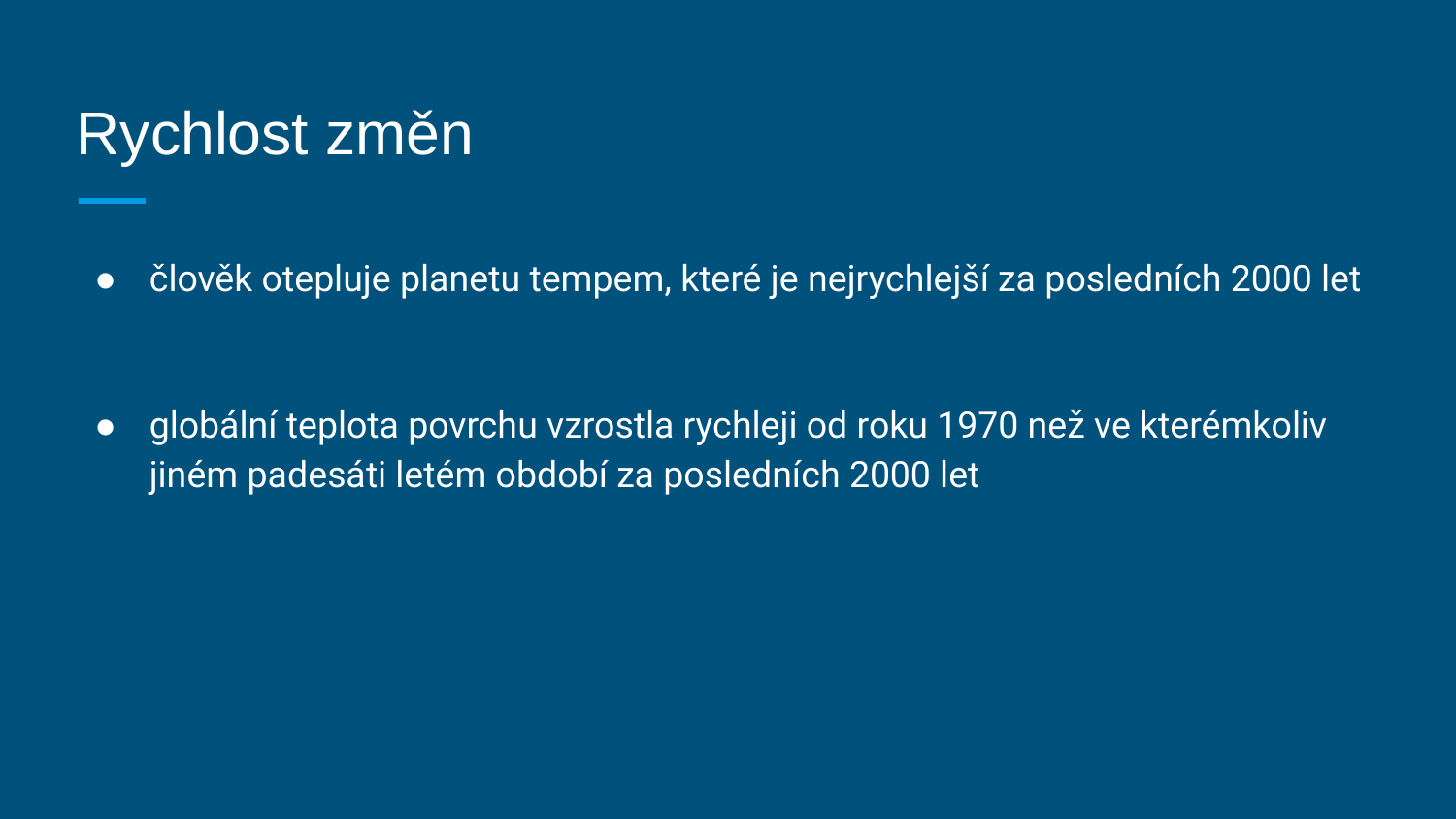

# Rychlost změn
člověk otepluje planetu tempem, které je nejrychlejší za posledních 2000 let

globální teplota povrchu vzrostla rychleji od roku 1970 než ve kterémkoliv jiném padesáti letém období za posledních 2000 let